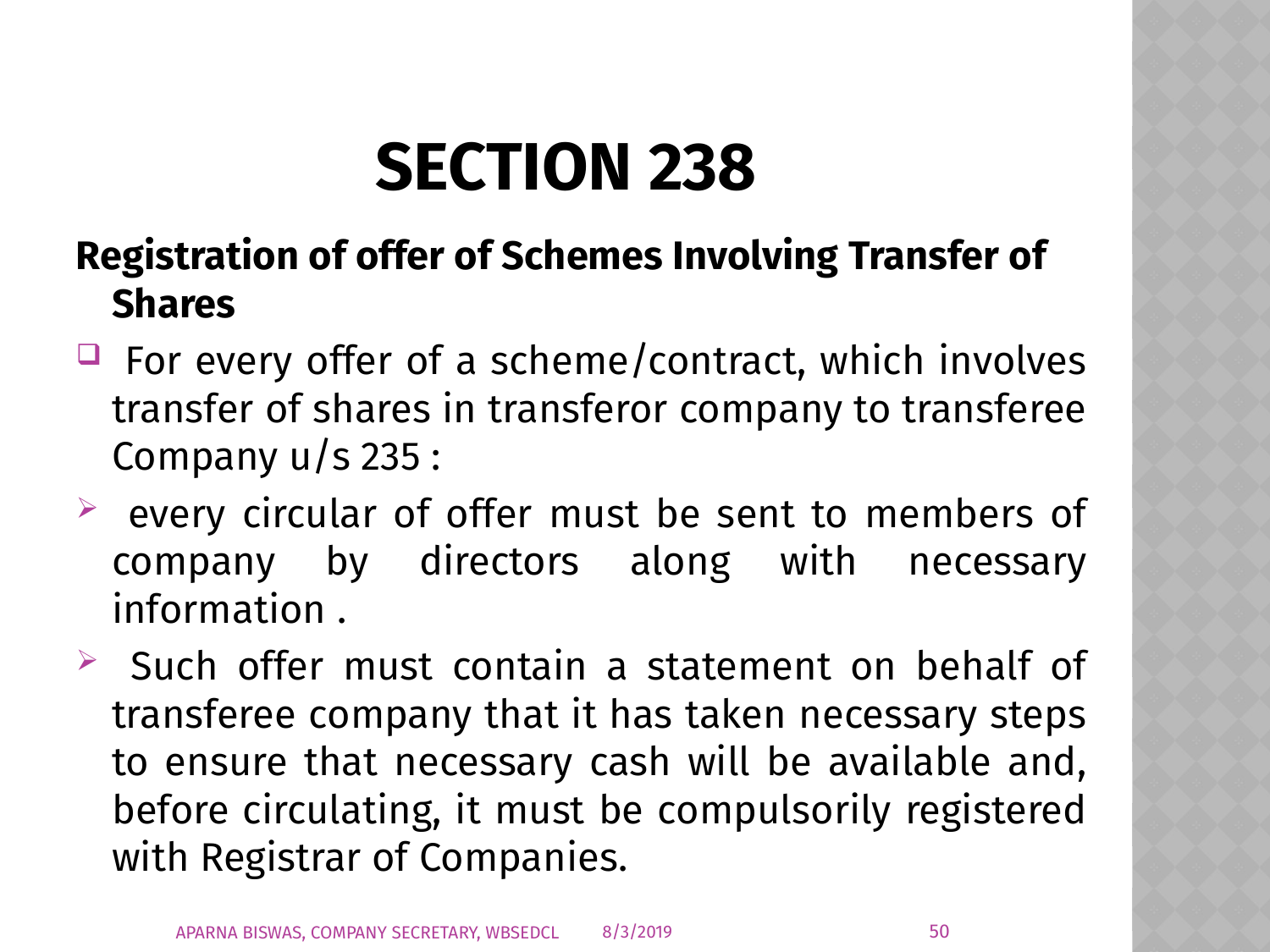

# Section 238
Registration of offer of Schemes Involving Transfer of Shares
 For every offer of a scheme/contract, which involves transfer of shares in transferor company to transferee Company u/s 235 :
 every circular of offer must be sent to members of company by directors along with necessary information .
 Such offer must contain a statement on behalf of transferee company that it has taken necessary steps to ensure that necessary cash will be available and, before circulating, it must be compulsorily registered with Registrar of Companies.

50
APARNA BISWAS, COMPANY SECRETARY, WBSEDCL
8/3/2019